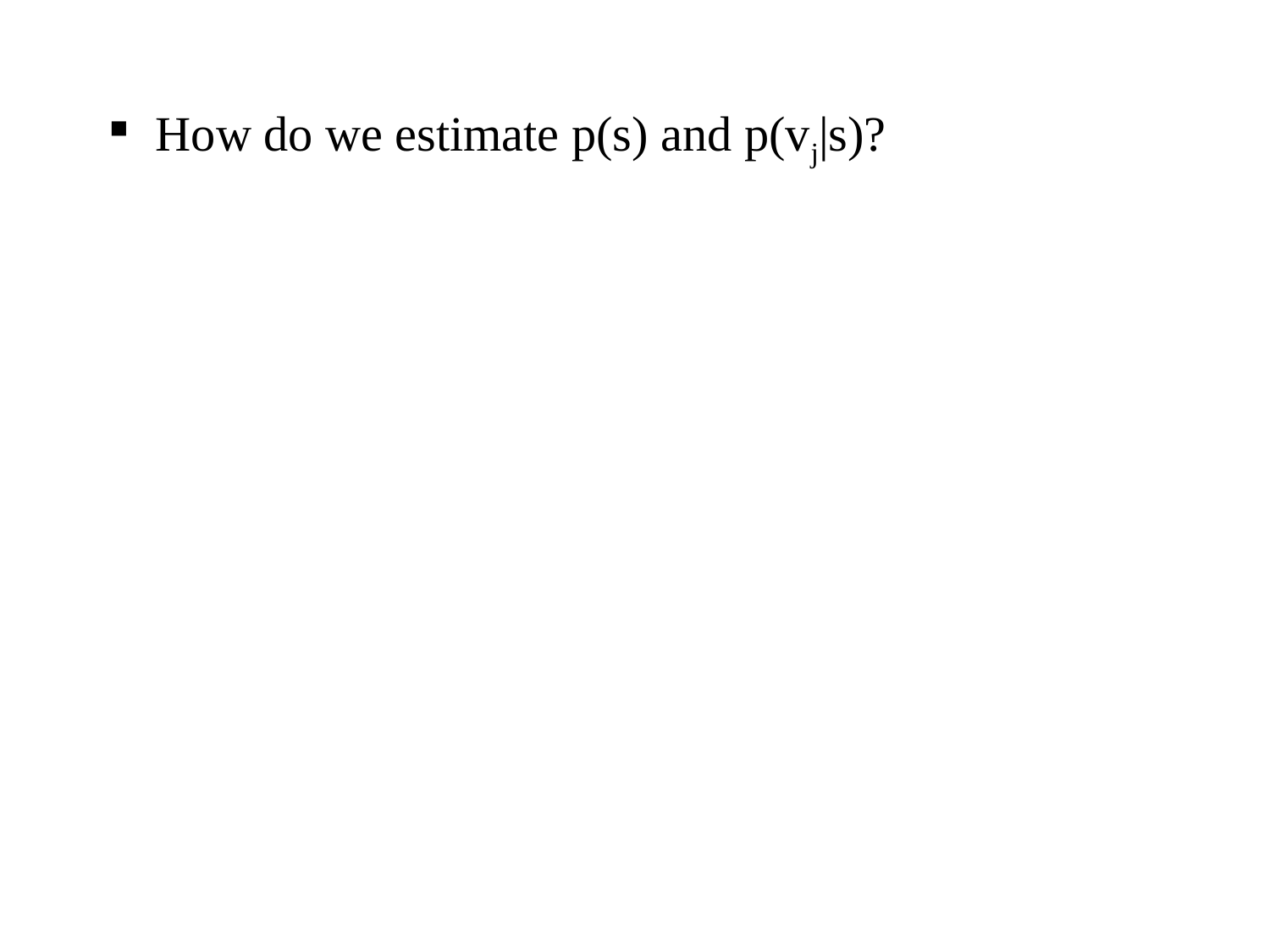

How do we estimate p(s) and p(vj|s)?